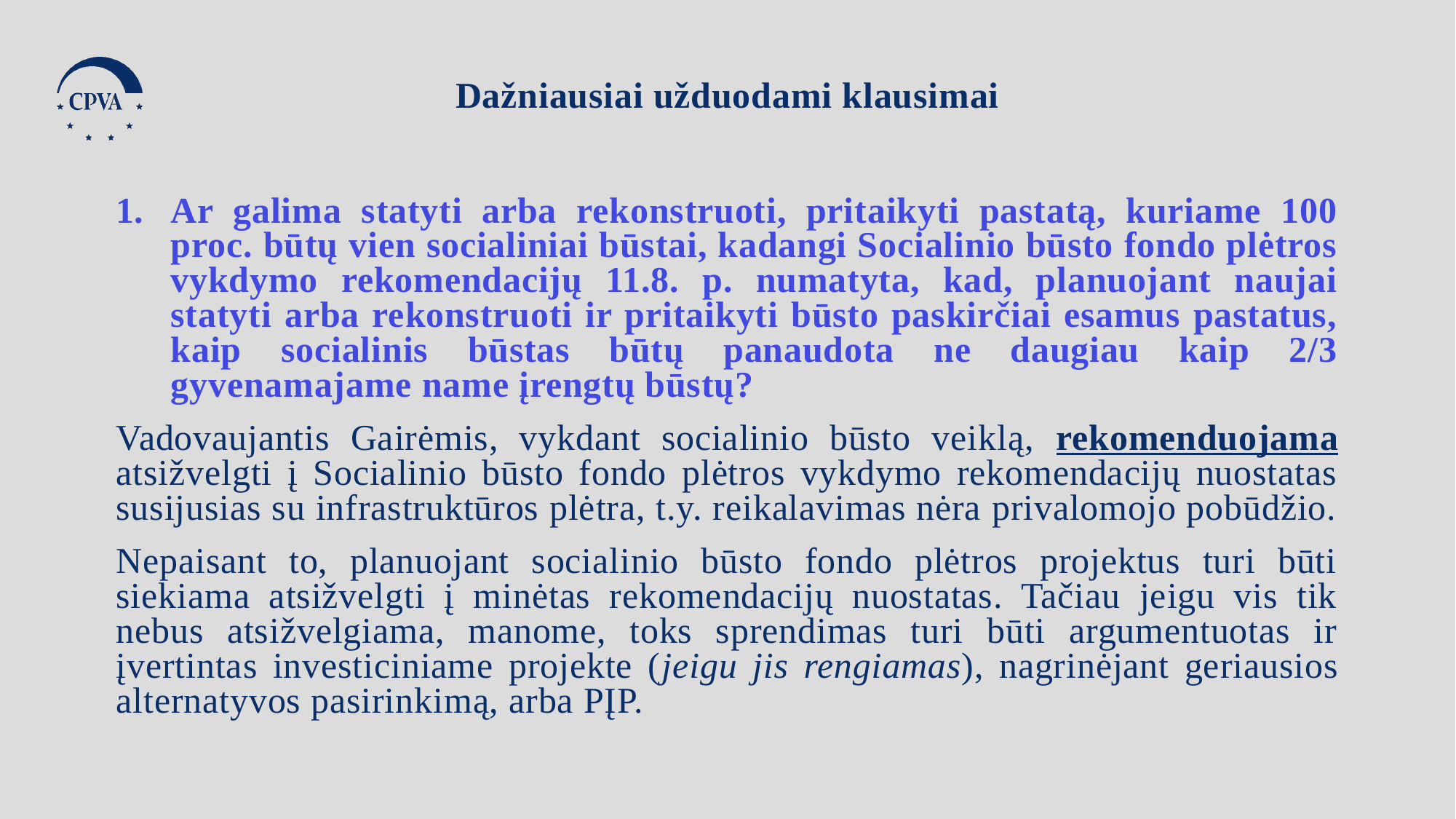

Dažniausiai užduodami klausimai

Ar galima statyti arba rekonstruoti, pritaikyti pastatą, kuriame 100 proc. būtų vien socialiniai būstai, kadangi Socialinio būsto fondo plėtros vykdymo rekomendacijų 11.8. p. numatyta, kad, planuojant naujai statyti arba rekonstruoti ir pritaikyti būsto paskirčiai esamus pastatus, kaip socialinis būstas būtų panaudota ne daugiau kaip 2/3 gyvenamajame name įrengtų būstų?
Vadovaujantis Gairėmis, vykdant socialinio būsto veiklą, rekomenduojama atsižvelgti į Socialinio būsto fondo plėtros vykdymo rekomendacijų nuostatas susijusias su infrastruktūros plėtra, t.y. reikalavimas nėra privalomojo pobūdžio.
Nepaisant to, planuojant socialinio būsto fondo plėtros projektus turi būti siekiama atsižvelgti į minėtas rekomendacijų nuostatas. Tačiau jeigu vis tik nebus atsižvelgiama, manome, toks sprendimas turi būti argumentuotas ir įvertintas investiciniame projekte (jeigu jis rengiamas), nagrinėjant geriausios alternatyvos pasirinkimą, arba PĮP.